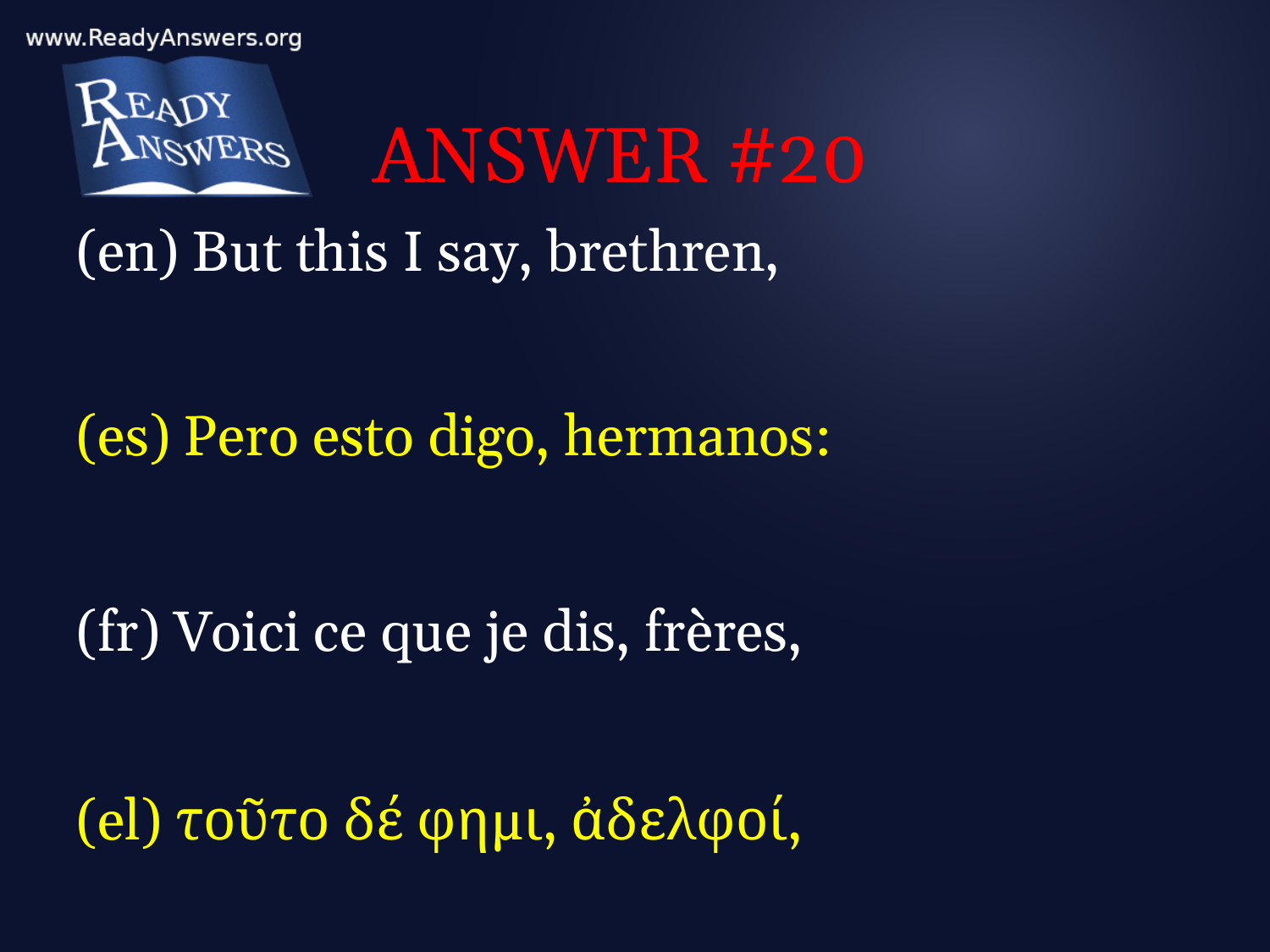

# ANSWER #20
(en) But this I say, brethren,
(es) Pero esto digo, hermanos:
(fr) Voici ce que je dis, frères,
(el) τοῦτο δέ φημι, ἀδελφοί,